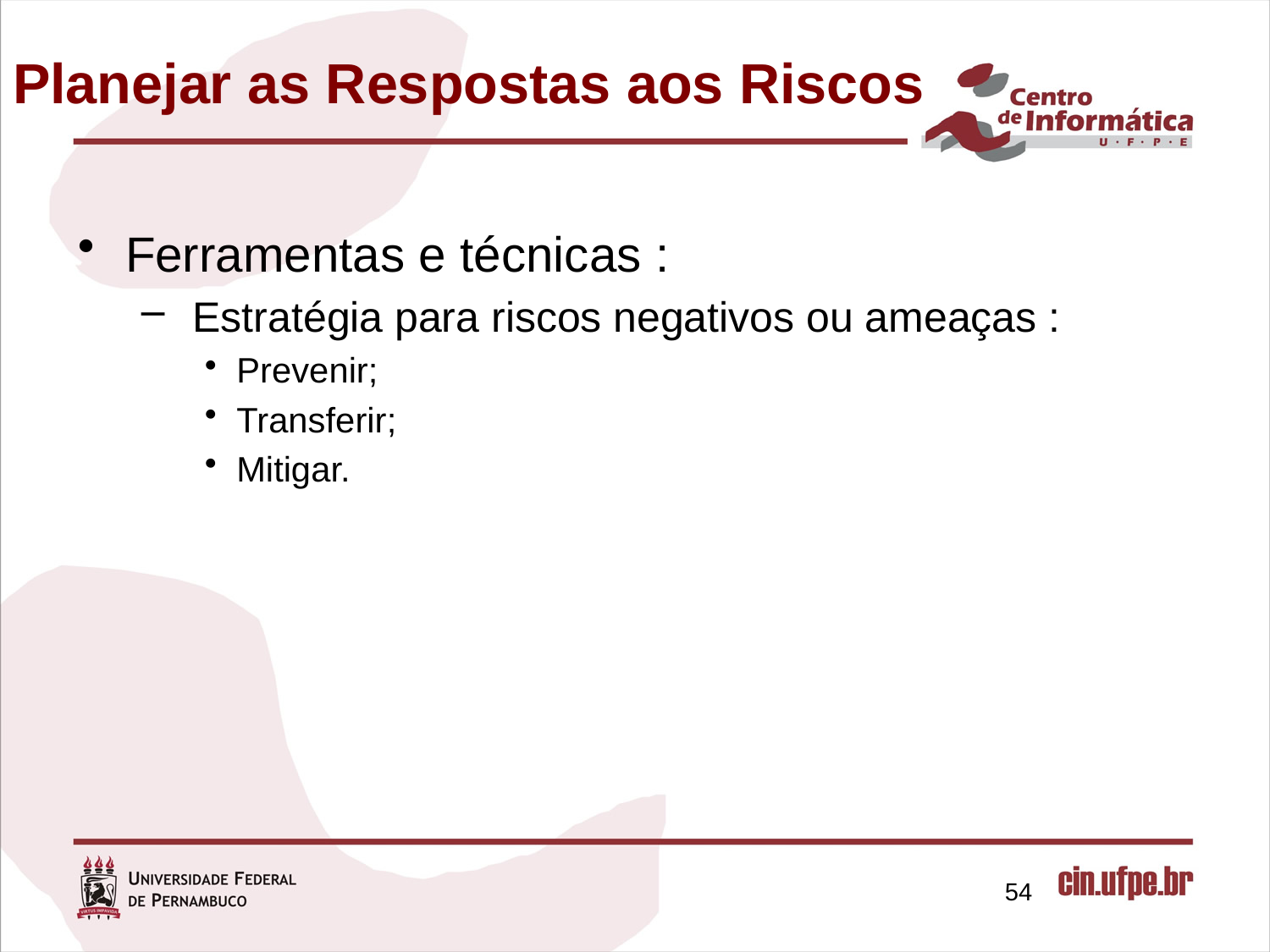

Planejar as Respostas aos Riscos
Ferramentas e técnicas :
 Estratégia para riscos negativos ou ameaças :
Prevenir;
Transferir;
Mitigar.
54